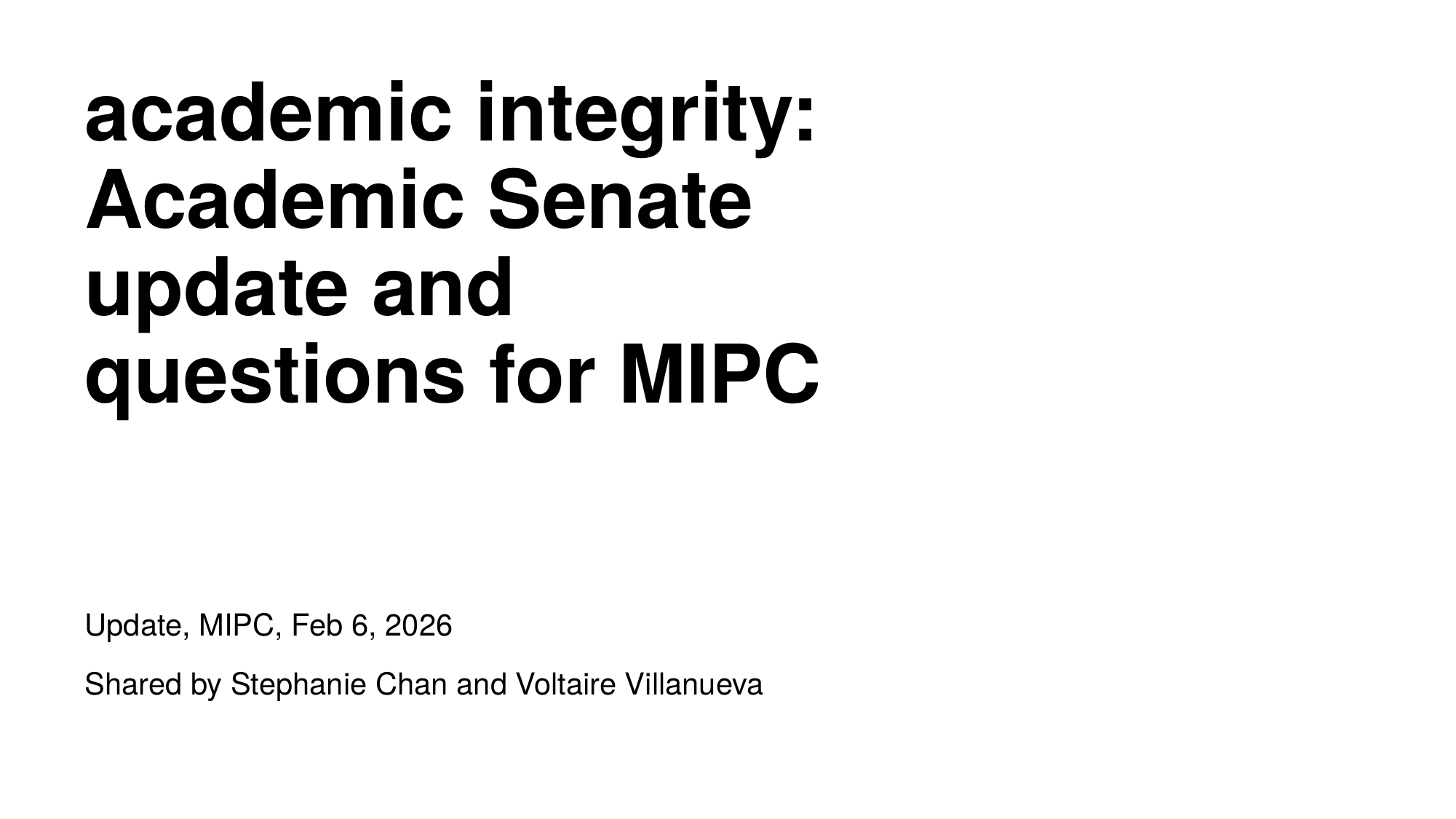

# academic integrity: Academic Senate update and questions for MIPC
Update, MIPC, Feb 6, 2026
Shared by Stephanie Chan and Voltaire Villanueva